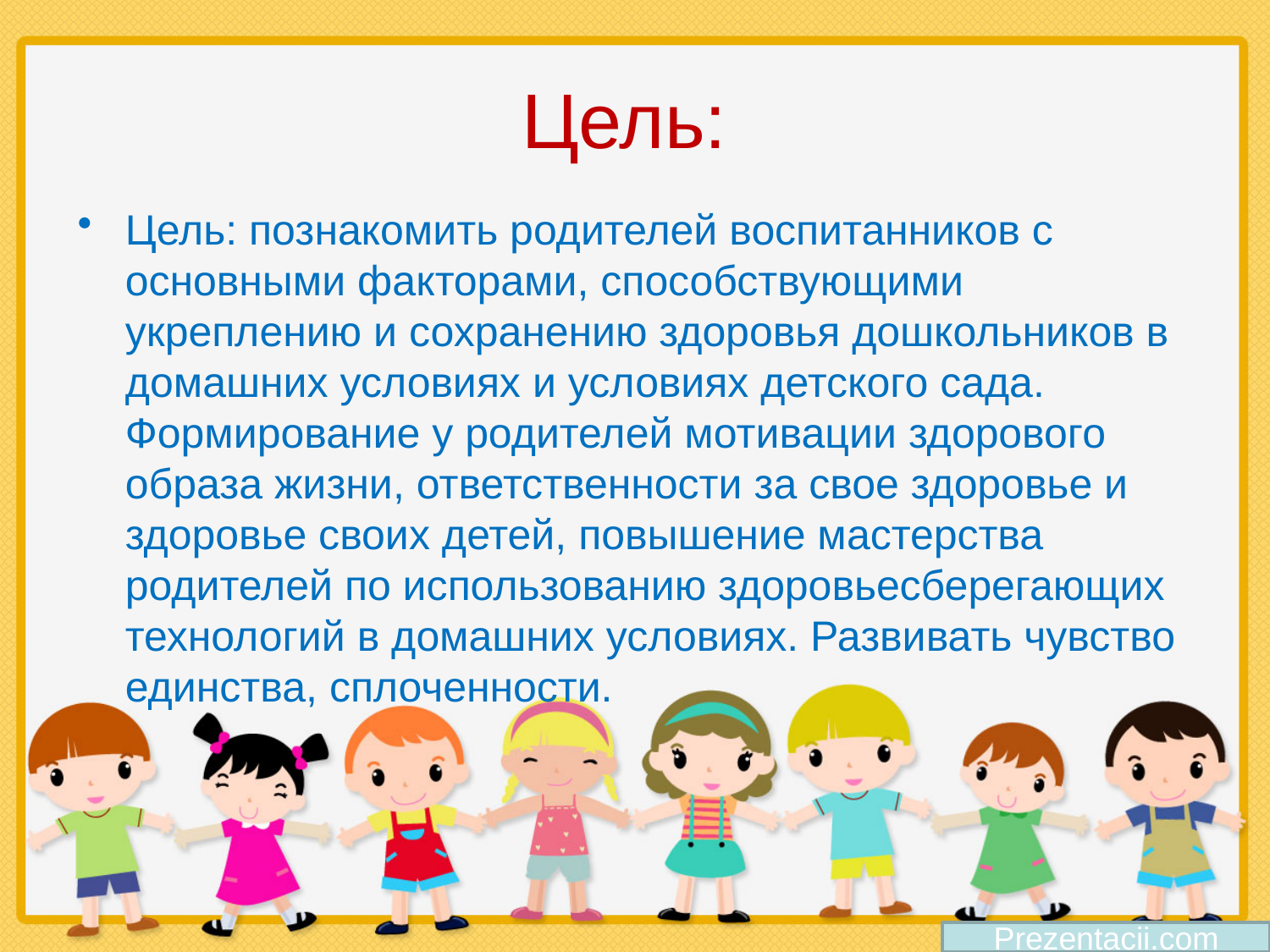

# Цель:
Цель: познакомить родителей воспитанников с основными факторами, способствующими укреплению и сохранению здоровья дошкольников в домашних условиях и условиях детского сада. Формирование у родителей мотивации здорового образа жизни, ответственности за свое здоровье и здоровье своих детей, повышение мастерства родителей по использованию здоровьесберегающих технологий в домашних условиях. Развивать чувство единства, сплоченности.
Prezentacii.com